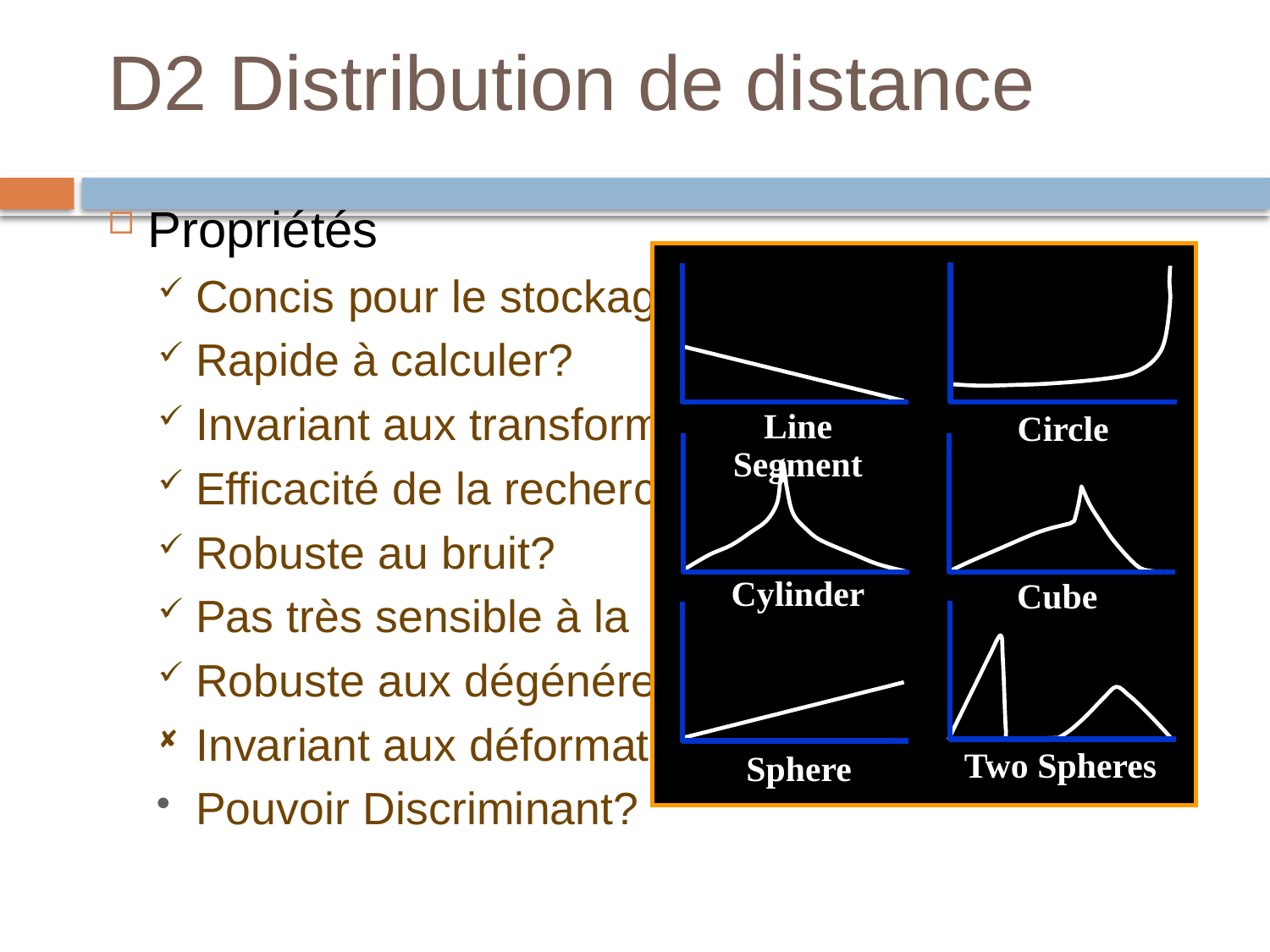

# D2 Distribution de distance
51
 Propriétés
Concis pour le stockage?
Rapide à calculer?
Invariant aux transformations géométriques?
Efficacité de la recherche?
Robuste au bruit?
Pas très sensible à la  topologie?
Robuste aux dégénérescences?
Invariant aux déformations
Pouvoir Discriminant?

Line Segment
Circle

Cylinder
Cube

Two Spheres
Sphere